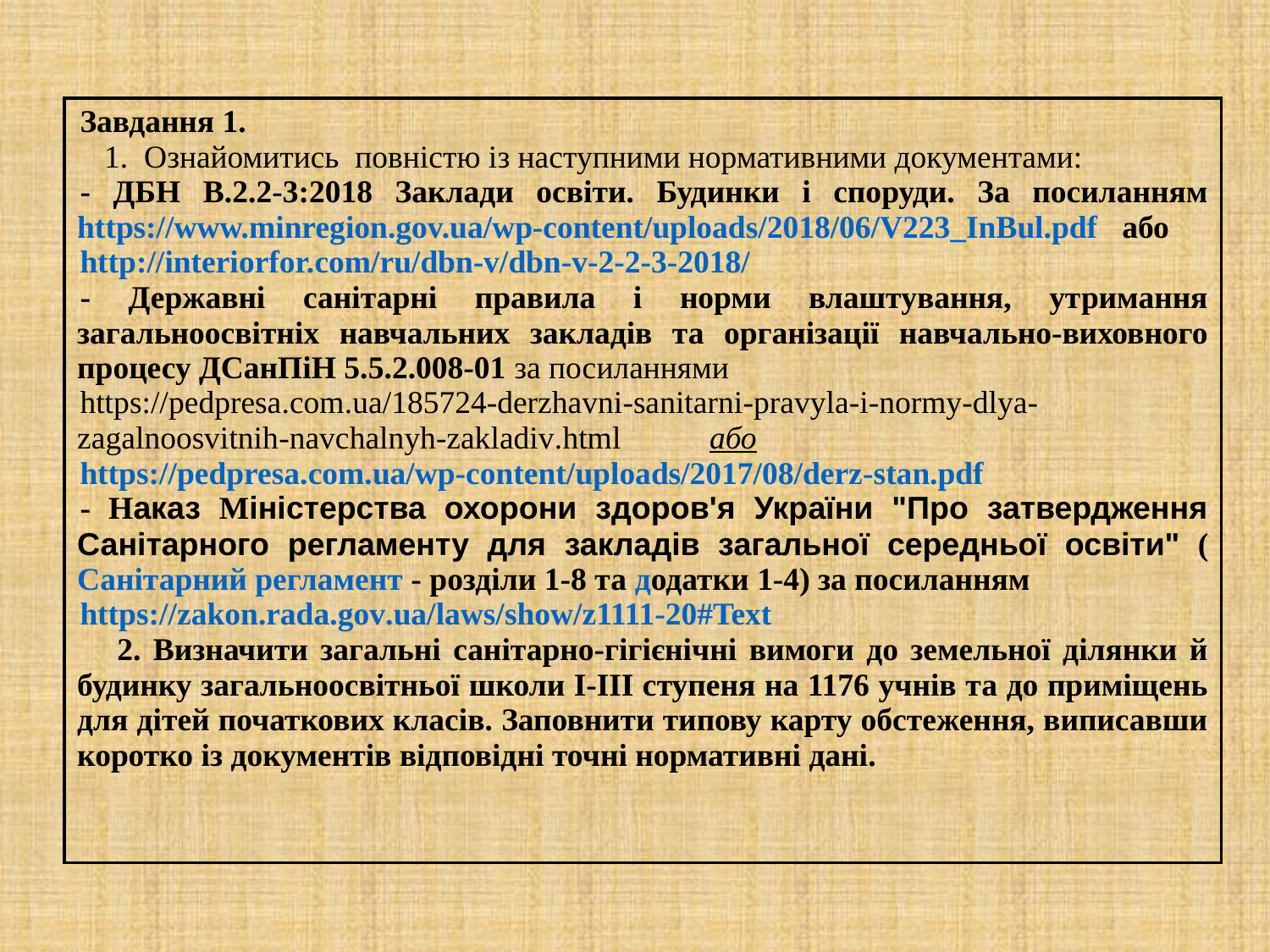

| Завдання 1. 1. Ознайомитись повністю із наступними нормативними документами: - ДБН В.2.2-3:2018 Заклади освіти. Будинки і споруди. За посиланням https://www.minregion.gov.ua/wp-content/uploads/2018/06/V223\_InBul.pdf або http://interiorfor.com/ru/dbn-v/dbn-v-2-2-3-2018/ - Державні санітарні правила і норми влаштування, утримання загальноосвітніх навчальних закладів та організації навчально-виховного процесу ДСанПіН 5.5.2.008-01 за посиланнями https://pedpresa.com.ua/185724-derzhavni-sanitarni-pravyla-i-normy-dlya-zagalnoosvitnih-navchalnyh-zakladiv.html або https://pedpresa.com.ua/wp-content/uploads/2017/08/derz-stan.pdf - Наказ Міністерства охорони здоров'я України "Про затвердження Санітарного регламенту для закладів загальної середньої освіти" (Санітарний регламент - розділи 1-8 та додатки 1-4) за посиланням https://zakon.rada.gov.ua/laws/show/z1111-20#Text 2. Визначити загальні санітарно-гігієнічні вимоги до земельної ділянки й будинку загальноосвітньої школи І-ІІІ ступеня на 1176 учнів та до приміщень для дітей початкових класів. Заповнити типову карту обстеження, виписавши коротко із документів відповідні точні нормативні дані. |
| --- |